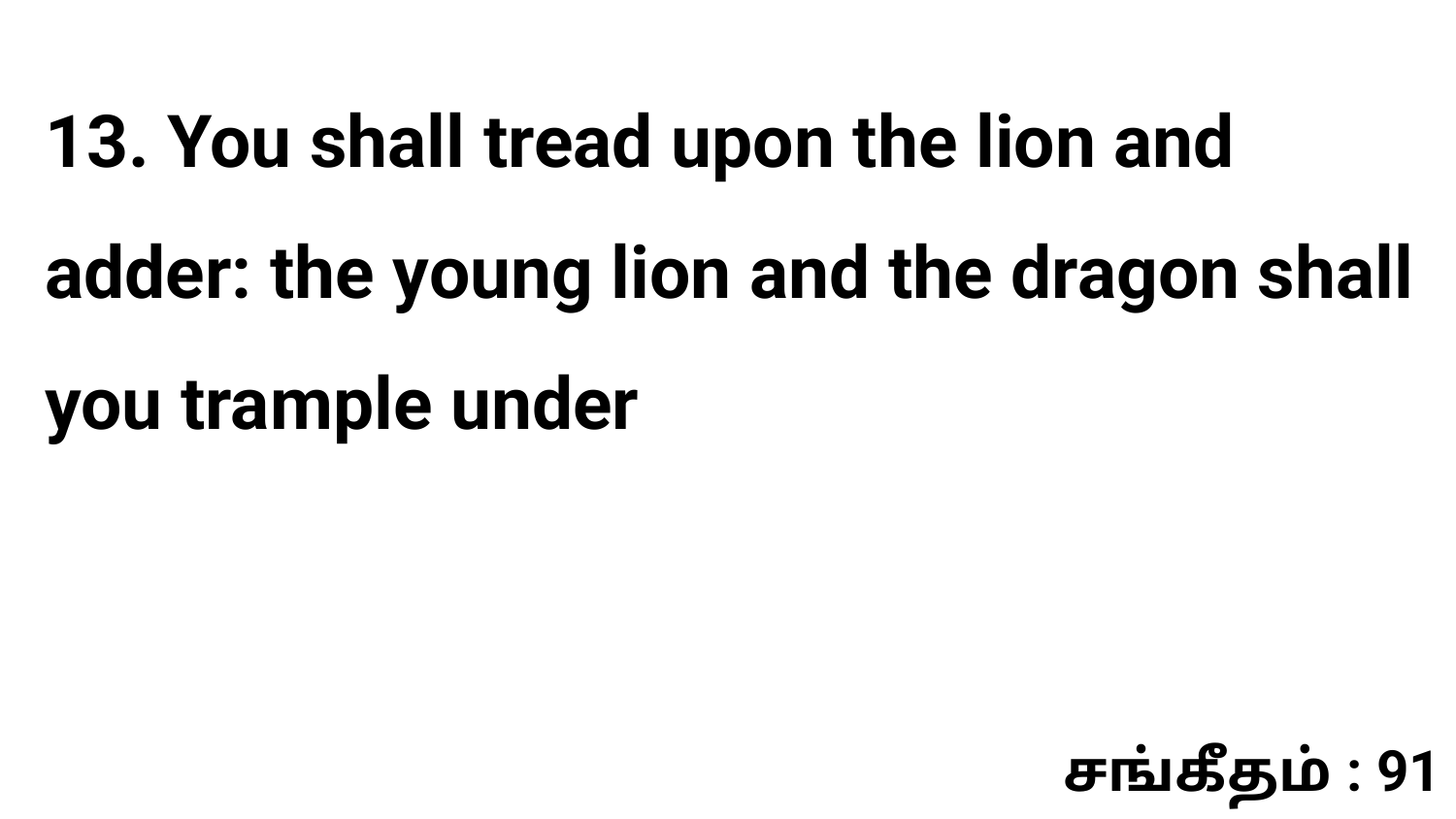

13. You shall tread upon the lion and adder: the young lion and the dragon shall you trample under
சங்கீதம் : 91